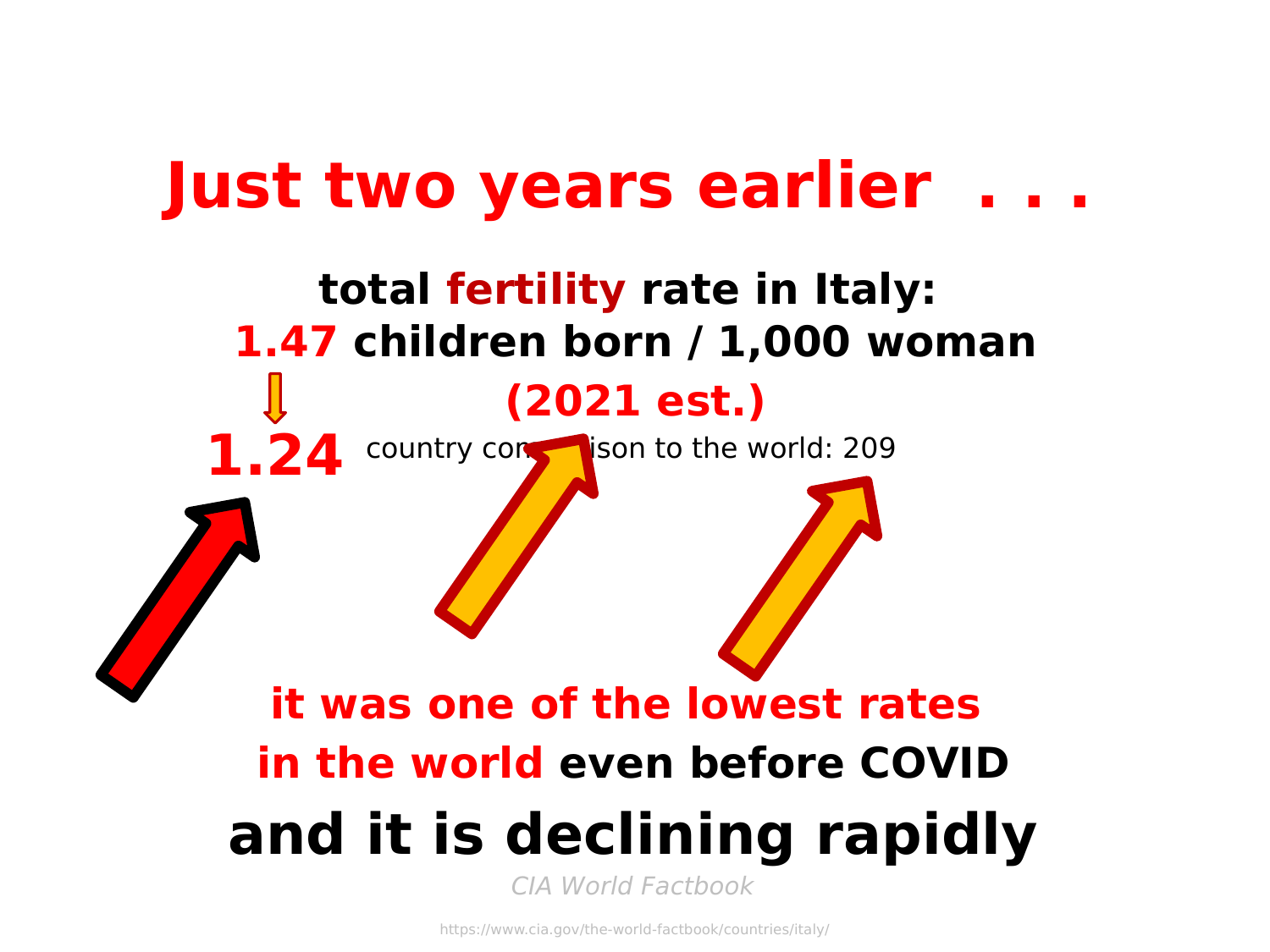

Demographics
Just two years earlier  . . .
total fertility rate in Italy:
1.47 children born / 1,000 woman
(2021 est.)
country comparison to the world: 209

1.24

net migration rate:
3.2 migrant(s) / 1,000 population
(2021 est.)
country comparison to the world: 34
it was one of the lowest rates
in the world even before COVID
and it is declining rapidly
CIA World Factbook
https://www.cia.gov/the-world-factbook/countries/italy/